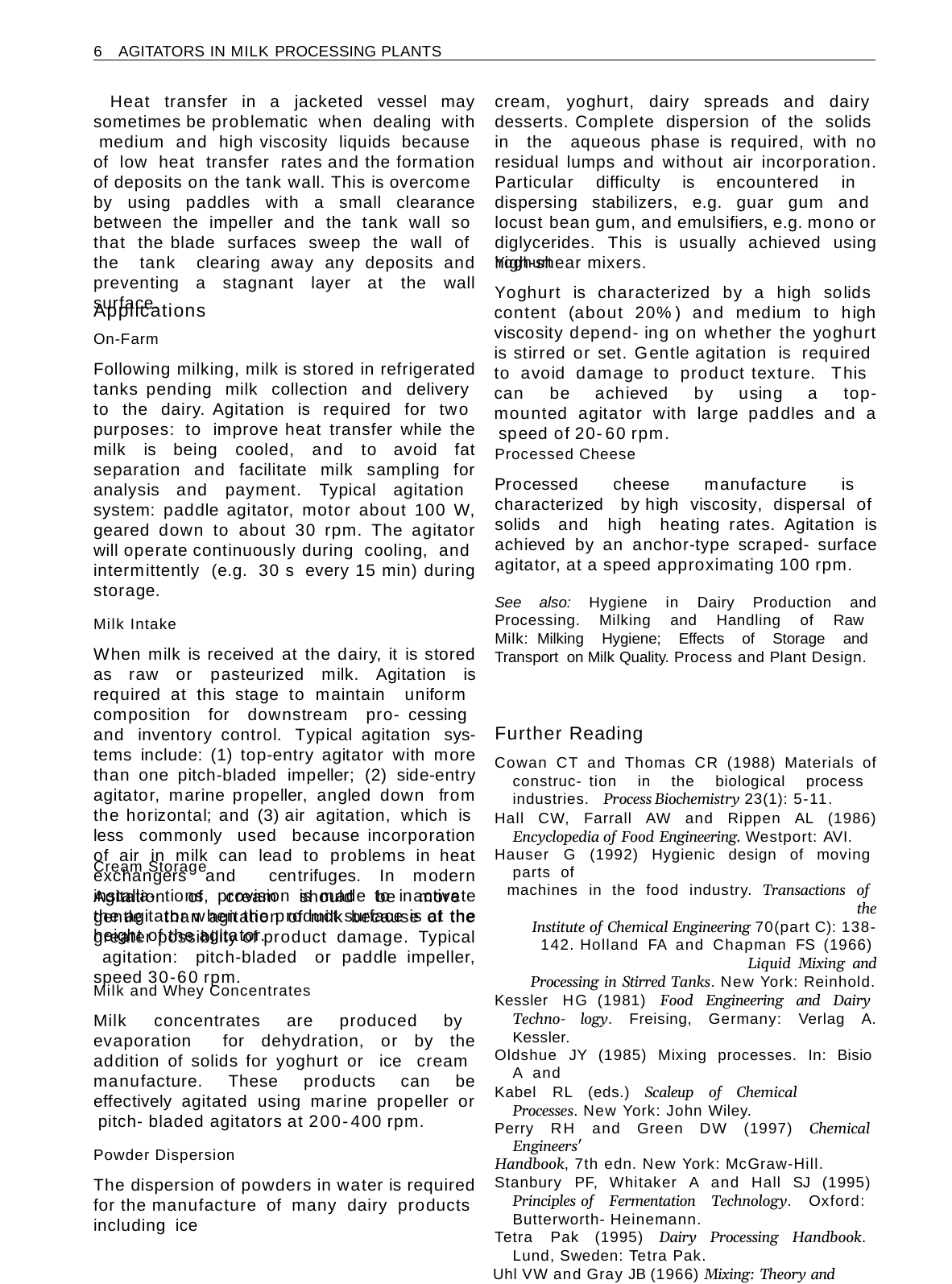

6    AGITATORS IN MILK PROCESSING PLANTS

cream,  yoghurt,  dairy  spreads  and  dairy  desserts. Complete  dispersion  of  the  solids  in  the  aqueous phase is required, with no residual lumps and without air incorporation. Particular difficulty is encountered in  dispersing  stabilizers,  e.g.  guar  gum  and  locust bean gum, and emulsifiers, e.g. mono or diglycerides. This is usually achieved using high-shear mixers.
Heat transfer in a jacketed vessel may sometimes be problematic  when  dealing  with  medium  and  high viscosity  liquids  because  of  low  heat  transfer  rates and the formation of deposits on the tank wall. This is overcome  by  using  paddles  with  a  small  clearance between  the  impeller  and  the  tank  wall  so  that  the blade  surfaces  sweep  the  wall  of  the  tank  clearing away any deposits and preventing a stagnant layer at the wall surface.
Yoghurt
Yoghurt  is  characterized  by  a  high  solids  content (about 20%) and medium to high viscosity depend- ing on whether the yoghurt is stirred or set. Gentle agitation  is  required  to  avoid  damage  to  product texture.   This   can   be   achieved   by   using   a   top- mounted  agitator  with  large  paddles  and  a  speed of 20-60 rpm.
Applications
On-Farm
Following milking, milk is stored in refrigerated tanks pending  milk  collection  and  delivery  to  the  dairy. Agitation  is  required  for  two  purposes:  to  improve heat transfer while the milk is being cooled, and to avoid fat separation and facilitate milk sampling for analysis   and   payment.   Typical   agitation   system: paddle agitator, motor about 100 W, geared down to about 30 rpm. The agitator will operate continuously during  cooling,  and  intermittently  (e.g.  30 s  every 15 min) during storage.
Milk Intake
When milk is received at the dairy, it is stored as raw or pasteurized milk. Agitation is required at this stage to maintain  uniform  composition  for  downstream  pro- cessing  and  inventory control.  Typical agitation  sys- tems include: (1) top-entry agitator with more than one pitch-bladed impeller; (2) side-entry agitator, marine propeller, angled down  from the horizontal; and (3) air  agitation,  which  is  less  commonly  used  because incorporation of air in milk can lead to problems in heat exchangers and  centrifuges. In modern installa- tions, provision is made to inactivate the agitator when the product surface is at the height of the agitator.
Processed Cheese
Processed   cheese   manufacture   is   characterized   by high  viscosity,  dispersal  of  solids  and  high  heating rates. Agitation is achieved by an anchor-type scraped- surface agitator, at a speed approximating 100 rpm.
See    also:    Hygiene    in    Dairy    Production    and Processing.   Milking   and   Handling   of   Raw   Milk: Milking  Hygiene;  Effects  of  Storage  and  Transport  on Milk Quality. Process and Plant Design.
Further Reading
Cowan CT and Thomas CR (1988) Materials of construc- tion   in   the   biological   process   industries.   Process Biochemistry 23(1): 5-11.
Hall CW, Farrall AW and Rippen AL (1986) Encyclopedia of Food Engineering. Westport: AVI.
Hauser  G  (1992)  Hygienic  design  of  moving  parts  of
machines  in  the  food  industry.  Transactions   of   the
Institute of Chemical Engineering 70(part C): 138-142. Holland  FA  and  Chapman  FS  (1966)  Liquid  Mixing  and
Processing in Stirred Tanks. New York: Reinhold.
Kessler  HG (1981)  Food  Engineering  and  Dairy  Techno- logy. Freising, Germany: Verlag A. Kessler.
Oldshue  JY  (1985)  Mixing  processes.  In:  Bisio  A  and
Kabel   RL   (eds.)   Scaleup    of    Chemical    Processes. New York: John Wiley.
Perry  RH  and  Green  DW  (1997)  Chemical  Engineers'
Handbook, 7th edn. New York: McGraw-Hill.
Stanbury  PF,  Whitaker  A  and  Hall  SJ  (1995)  Principles of   Fermentation   Technology.   Oxford:   Butterworth- Heinemann.
Tetra   Pak   (1995)   Dairy   Processing   Handbook.   Lund, Sweden: Tetra Pak.
Uhl VW and Gray JB (1966) Mixing: Theory and Practice.
New York: Academic Press.
Cream Storage
Agitation   of   cream   should   be   more   gentle   than agitation of milk because of the greater possibility of product  damage.  Typical  agitation:  pitch-bladed  or paddle impeller, speed 30-60 rpm.
Milk and Whey Concentrates
Milk  concentrates  are  produced  by  evaporation  for dehydration, or by the addition of solids for yoghurt or  ice  cream  manufacture.  These  products  can  be effectively  agitated  using  marine  propeller  or  pitch- bladed agitators at 200-400 rpm.
Powder Dispersion
The dispersion of powders in water is required for the manufacture  of  many  dairy  products  including  ice